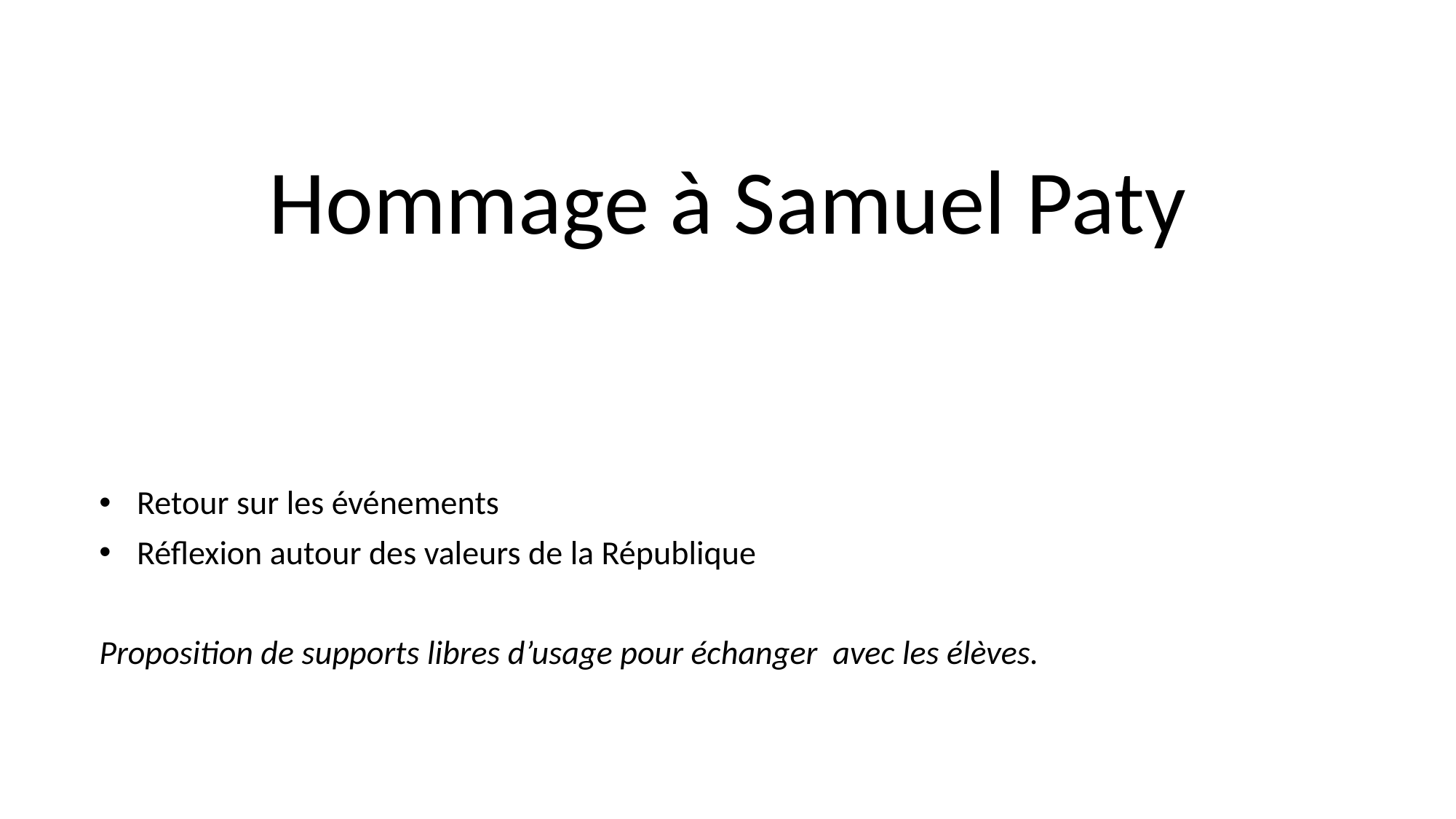

# Hommage à Samuel Paty
Retour sur les événements
Réflexion autour des valeurs de la République

Proposition de supports libres d’usage pour échanger  avec les élèves.